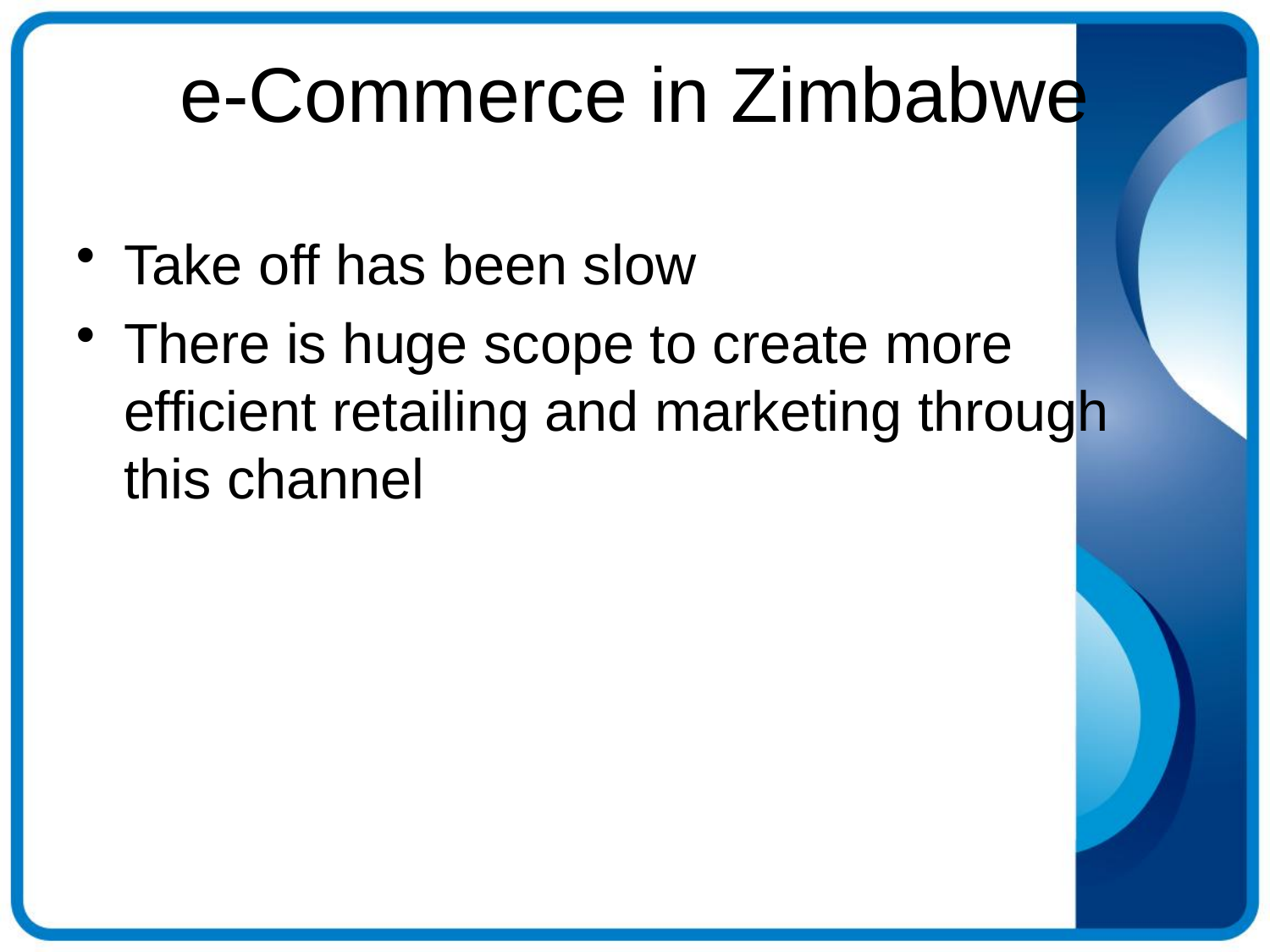

# e-Commerce in Zimbabwe
Take off has been slow
There is huge scope to create more efficient retailing and marketing through this channel